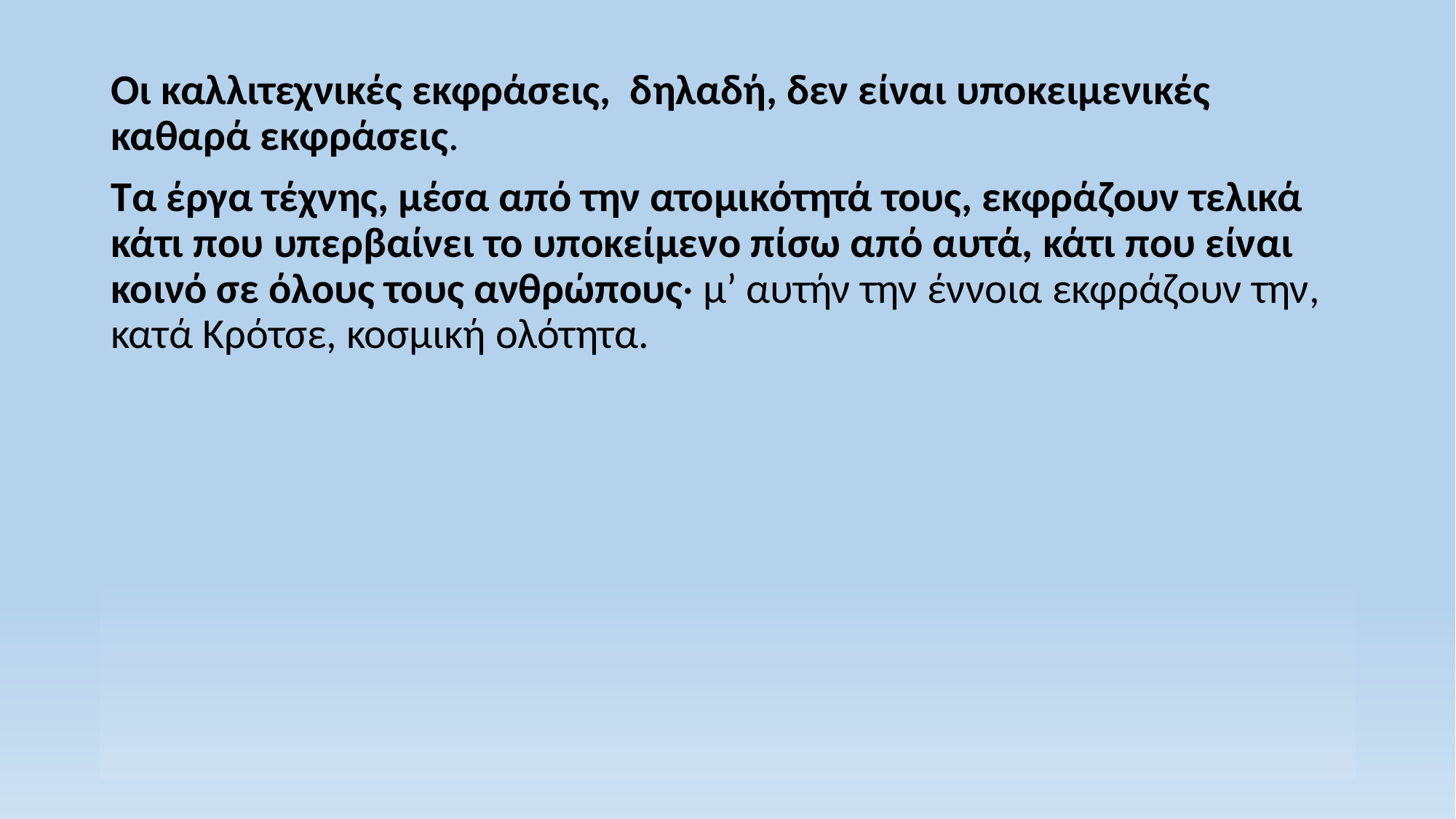

Οι καλλιτεχνικές εκφράσεις,  δηλαδή, δεν είναι υποκειμενικές καθαρά εκφράσεις.
Τα έργα τέχνης, μέσα από την ατομικότητά τους, εκφράζουν τελικά κάτι που υπερβαίνει το υποκείμενο πίσω από αυτά, κάτι που είναι κοινό σε όλους τους ανθρώπους· μ’ αυτήν την έννοια εκφράζουν την, κατά Κρότσε, κοσμική ολότητα.